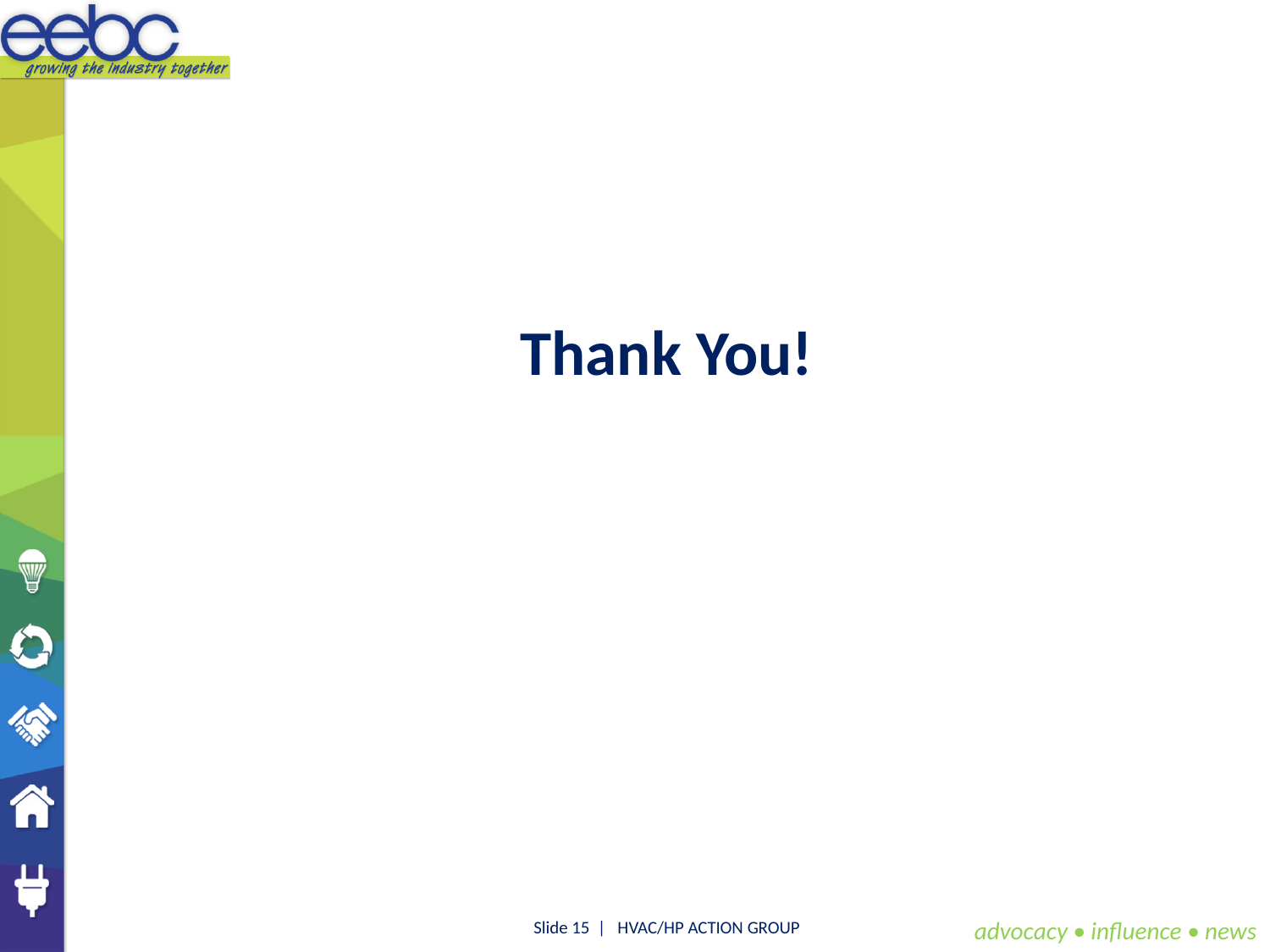

Thank You!
advocacy • influence • news
Slide 15  |   HVAC/HP ACTION GROUP